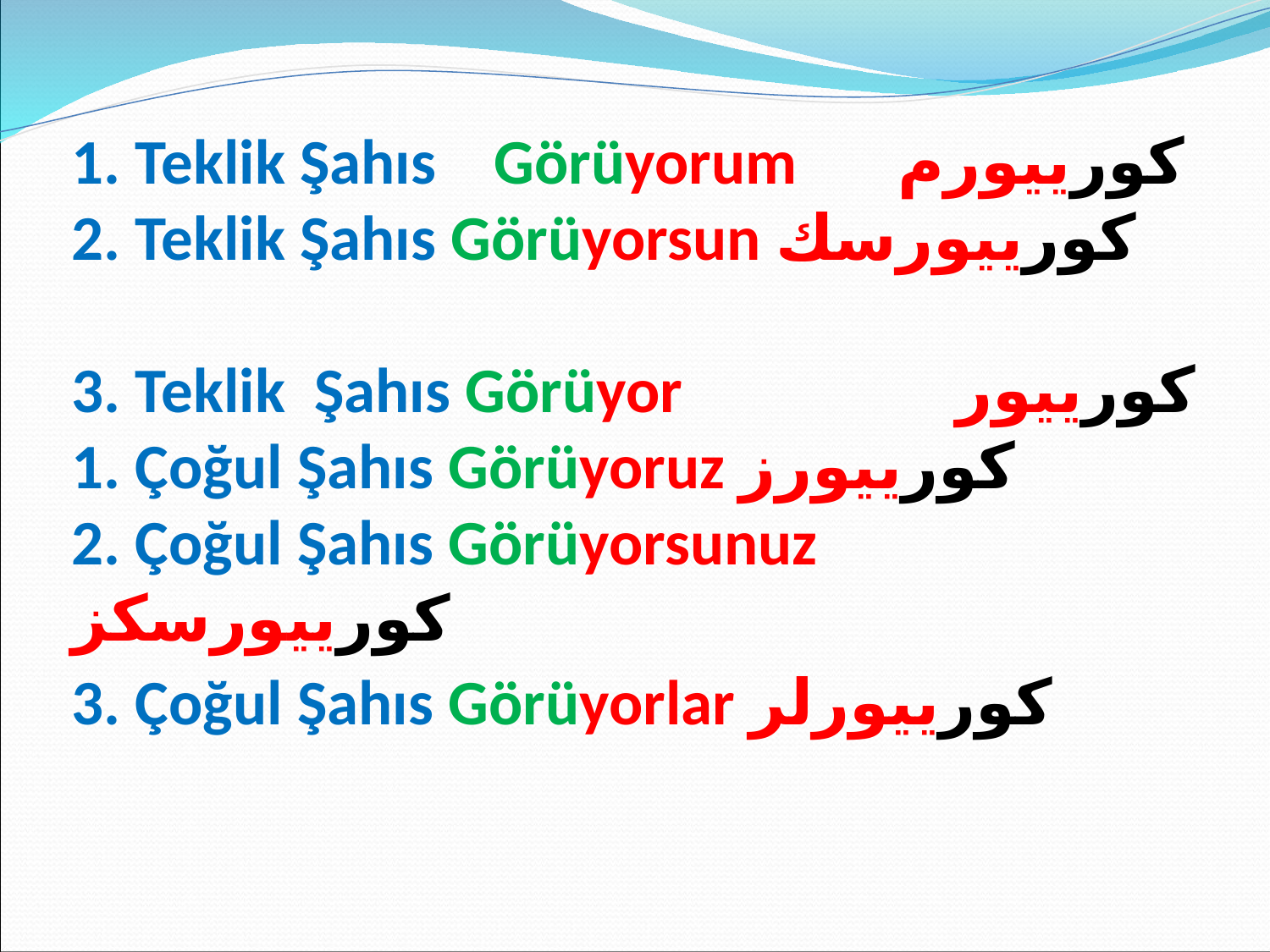

1. Teklik Şahıs    Görüyorum       كورييورم
2. Teklik Şahıs Görüyorsun كورييورسك
3. Teklik  Şahıs Görüyor                   كورييور
1. Çoğul Şahıs Görüyoruz كورييورز
2. Çoğul Şahıs Görüyorsunuz    كورييورسكز
3. Çoğul Şahıs Görüyorlar كورييورلر